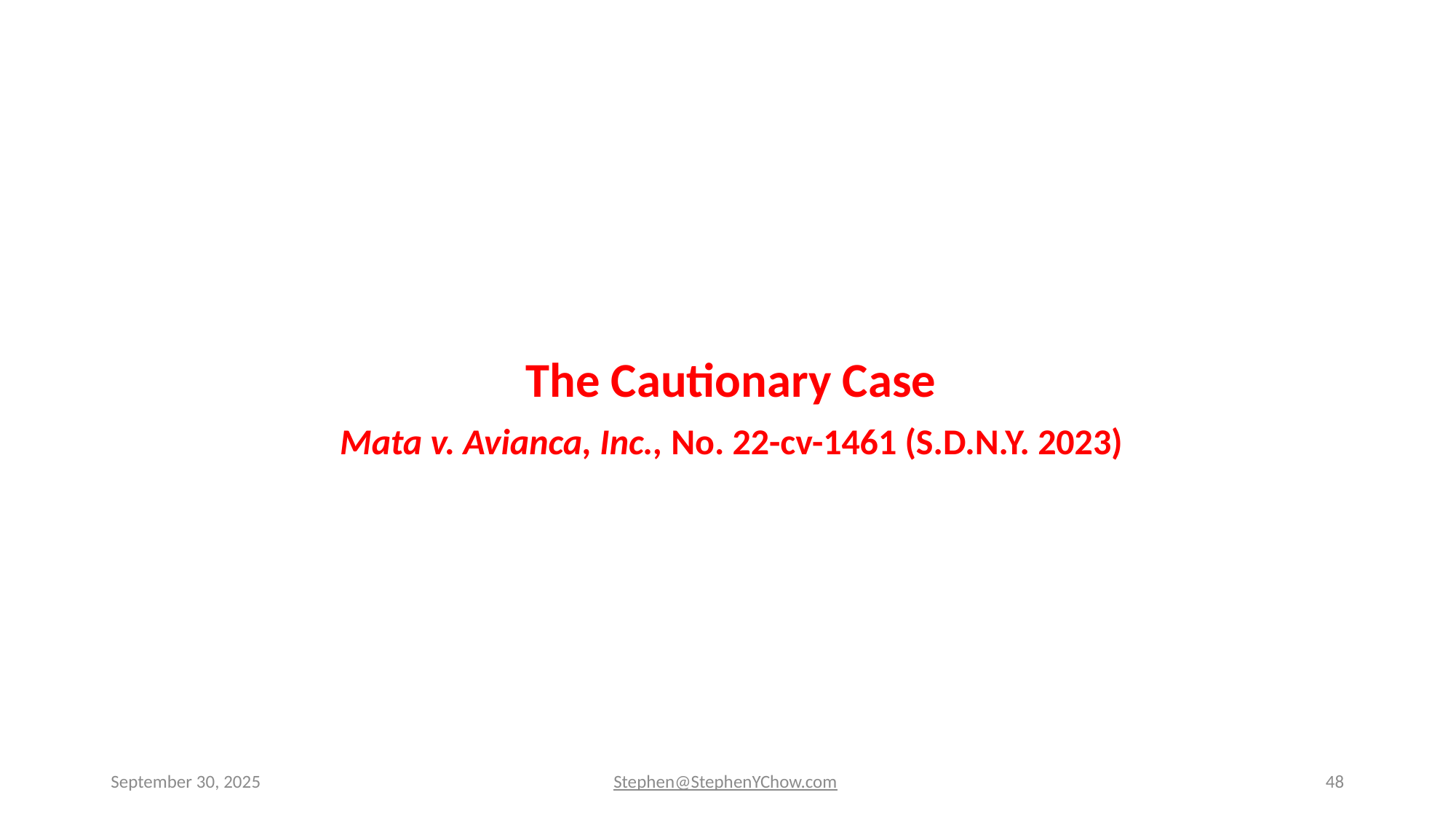

The Cautionary Case
Mata v. Avianca, Inc., No. 22-cv-1461 (S.D.N.Y. 2023)

September 30, 2025
Stephen@StephenYChow.com
48